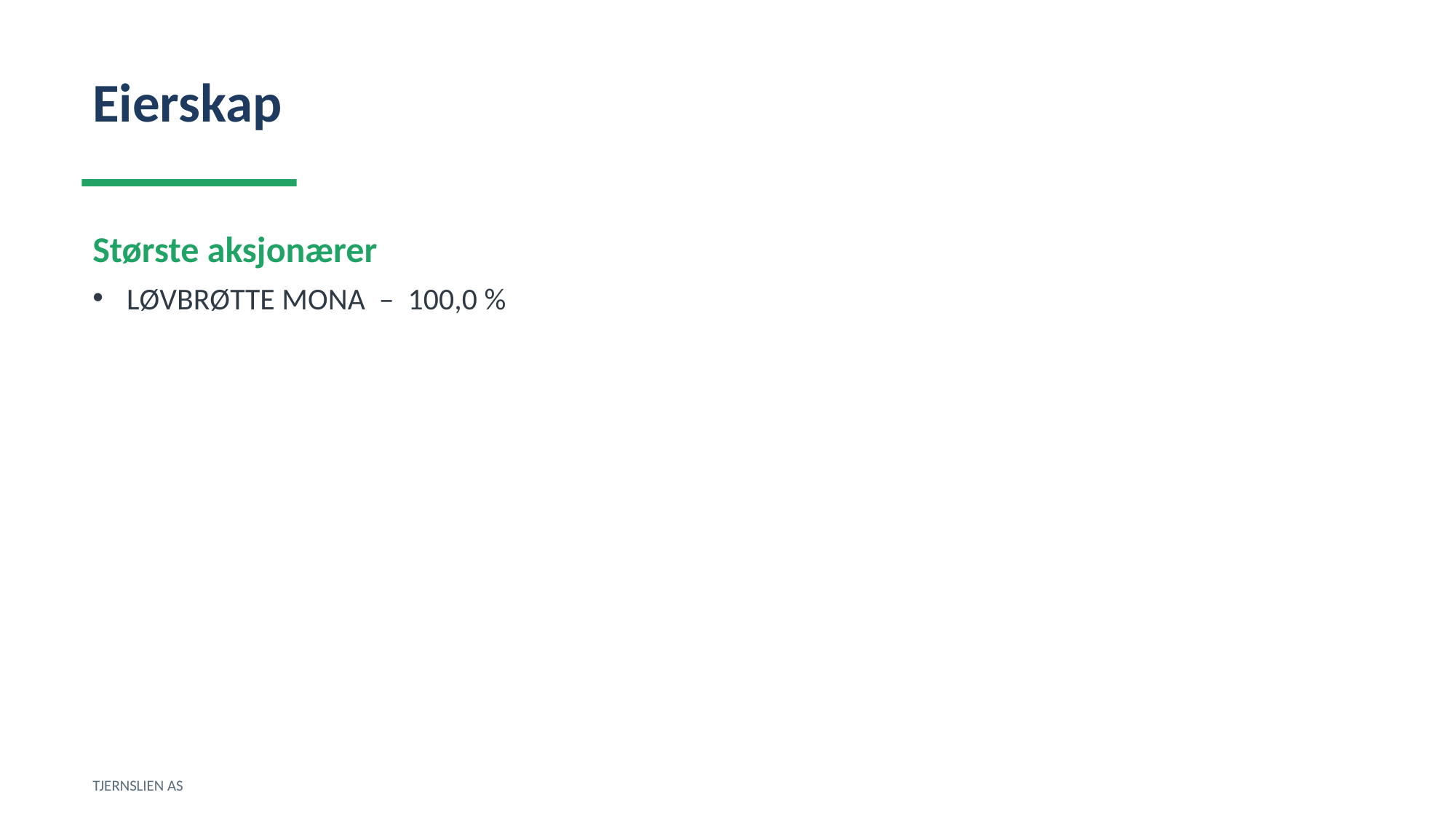

Eierskap

Største aksjonærer
LØVBRØTTE MONA  –  100,0 %
TJERNSLIEN AS